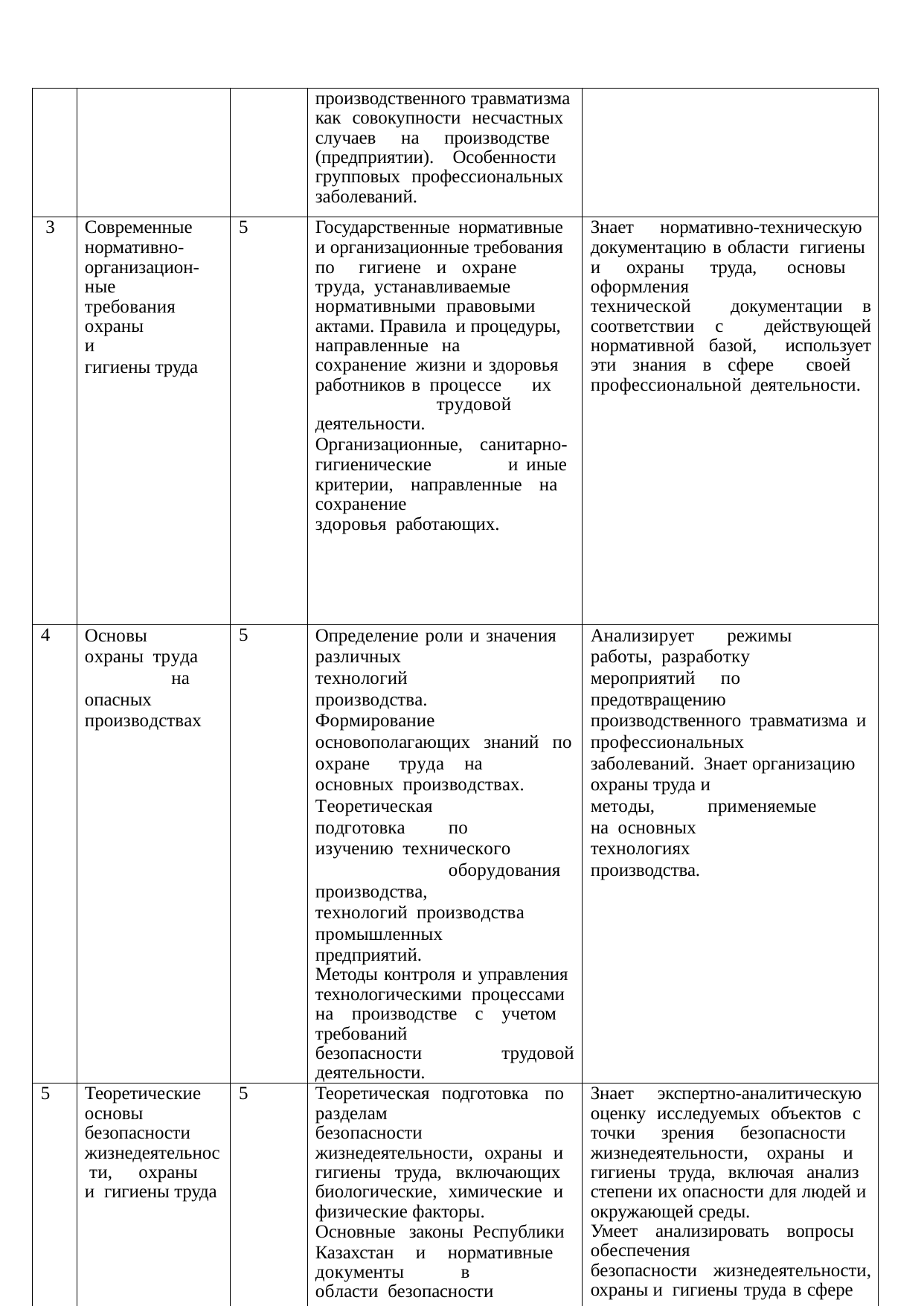

|  |  |  | производственного травматизма как совокупности несчастных случаев на производстве (предприятии). Особенности групповых профессиональных заболеваний. |  |
| --- | --- | --- | --- | --- |
| 3 | Современные нормативно- организацион- ные требования охраны и гигиены труда | 5 | Государственные нормативные и организационные требования по гигиене и охране труда, устанавливаемые нормативными правовыми актами. Правила и процедуры, направленные на сохранение жизни и здоровья работников в процессе их трудовой деятельности. Организационные, санитарно- гигиенические и иные критерии, направленные на сохранение здоровья работающих. | Знает нормативно-техническую документацию в области гигиены и охраны труда, основы оформления технической документации в соответствии с действующей нормативной базой, использует эти знания в сфере своей профессиональной деятельности. |
| 4 | Основы охраны труда на опасных производствах | 5 | Определение роли и значения различных технологий производства. Формирование основополагающих знаний по охране труда на основных производствах. Теоретическая подготовка по изучению технического оборудования производства, технологий производства промышленных предприятий. Методы контроля и управления технологическими процессами на производстве с учетом требований безопасности трудовой деятельности. | Анализирует режимы работы, разработку мероприятий по предотвращению производственного травматизма и профессиональных заболеваний. Знает организацию охраны труда и методы, применяемые на основных технологиях производства. |
| 5 | Теоретические основы безопасности жизнедеятельнос ти, охраны и гигиены труда | 5 | Теоретическая подготовка по разделам безопасности жизнедеятельности, охраны и гигиены труда, включающих биологические, химические и физические факторы. Основные законы Республики Казахстан и нормативные документы в области безопасности жизнедеятельности, охраны, | Знает экспертно-аналитическую оценку исследуемых объектов с точки зрения безопасности жизнедеятельности, охраны и гигиены труда, включая анализ степени их опасности для людей и окружающей среды. Умеет анализировать вопросы обеспечения безопасности жизнедеятельности, охраны и гигиены труда в сфере |